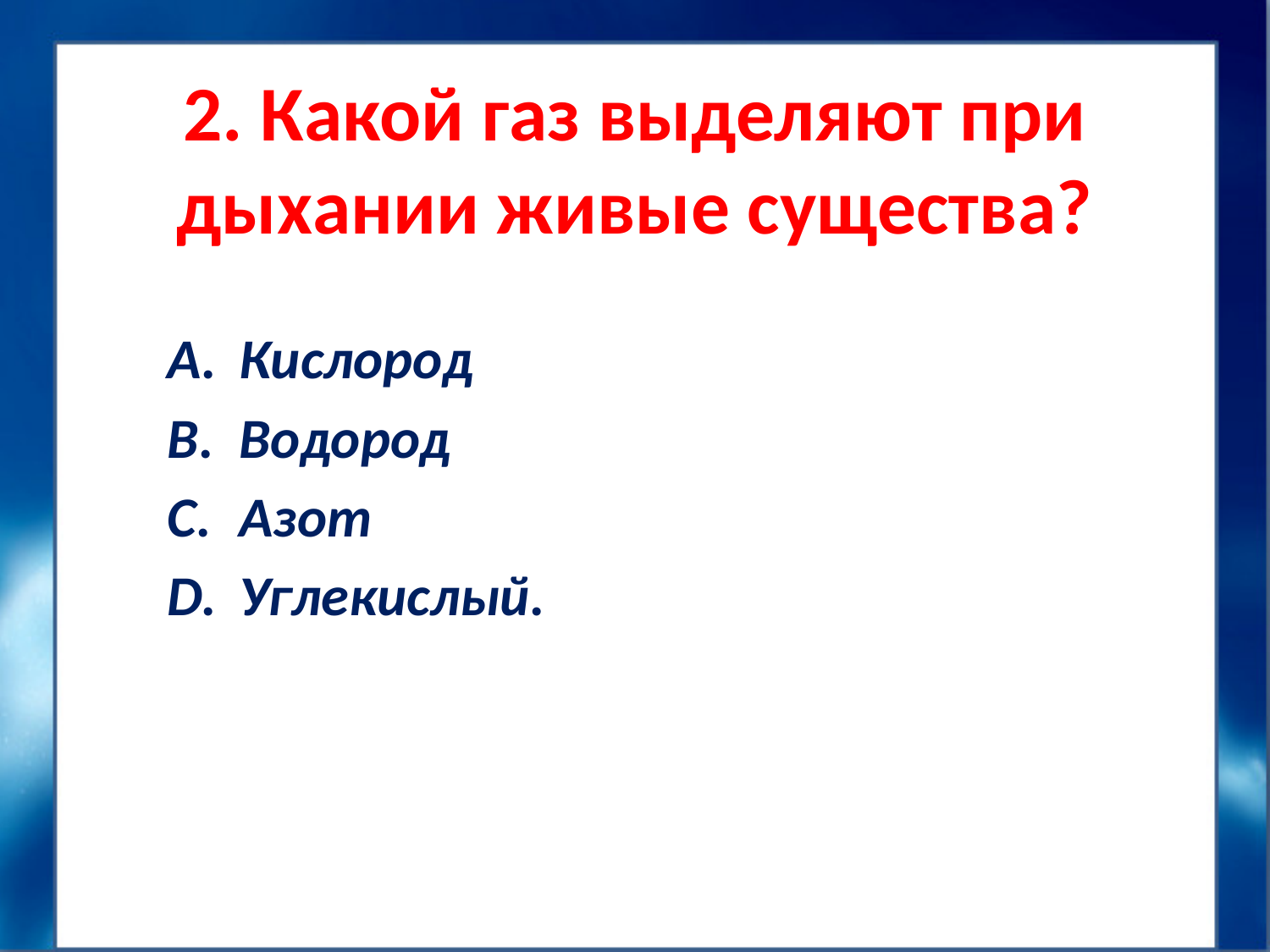

# 2. Какой газ выделяют при дыхании живые существа?
Кислород
Водород
Азот
Углекислый.